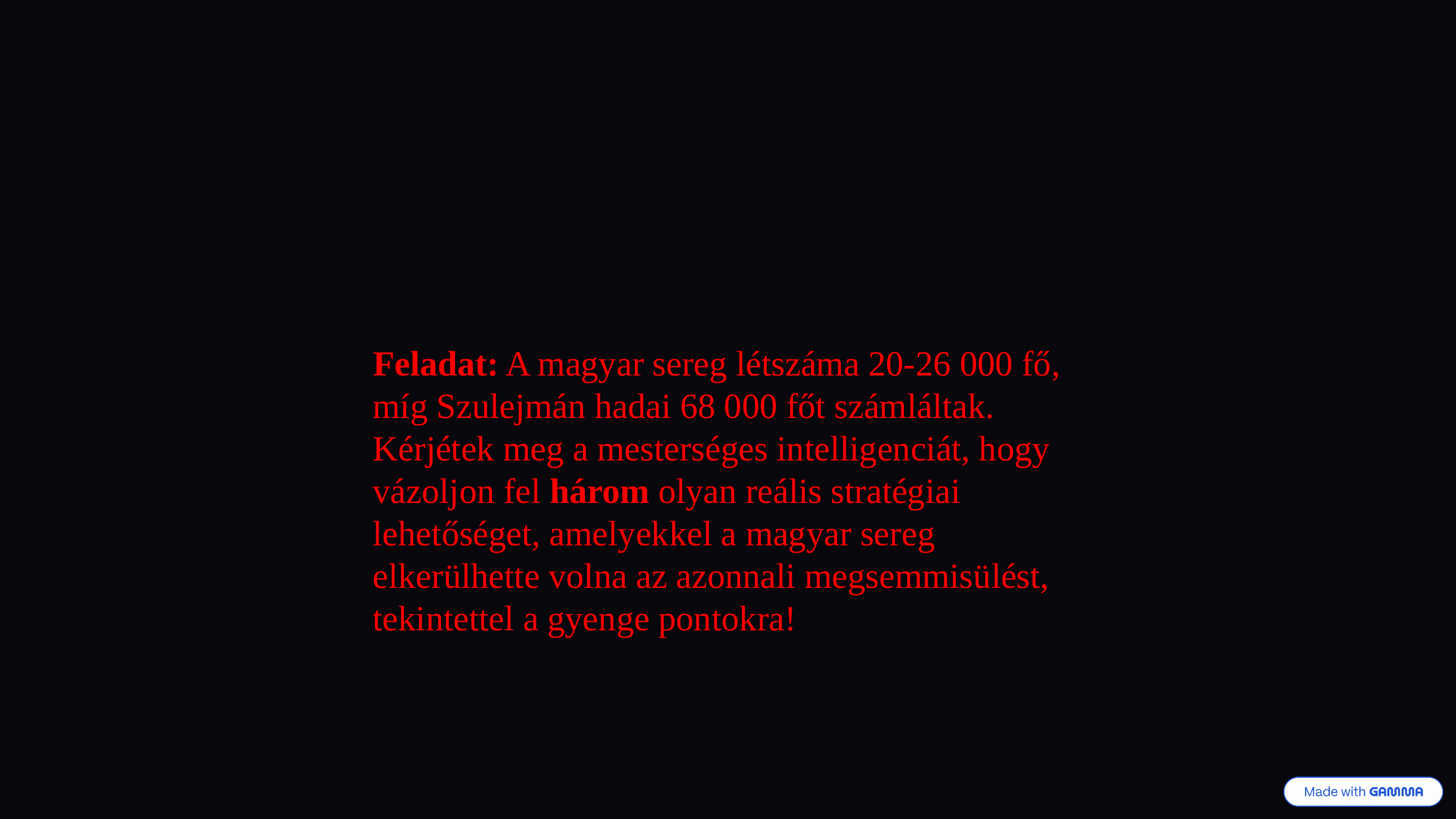

Feladat: A magyar sereg létszáma 20-26 000 fő, míg Szulejmán hadai 68 000 főt számláltak. Kérjétek meg a mesterséges intelligenciát, hogy vázoljon fel három olyan reális stratégiai lehetőséget, amelyekkel a magyar sereg elkerülhette volna az azonnali megsemmisülést, tekintettel a gyenge pontokra!